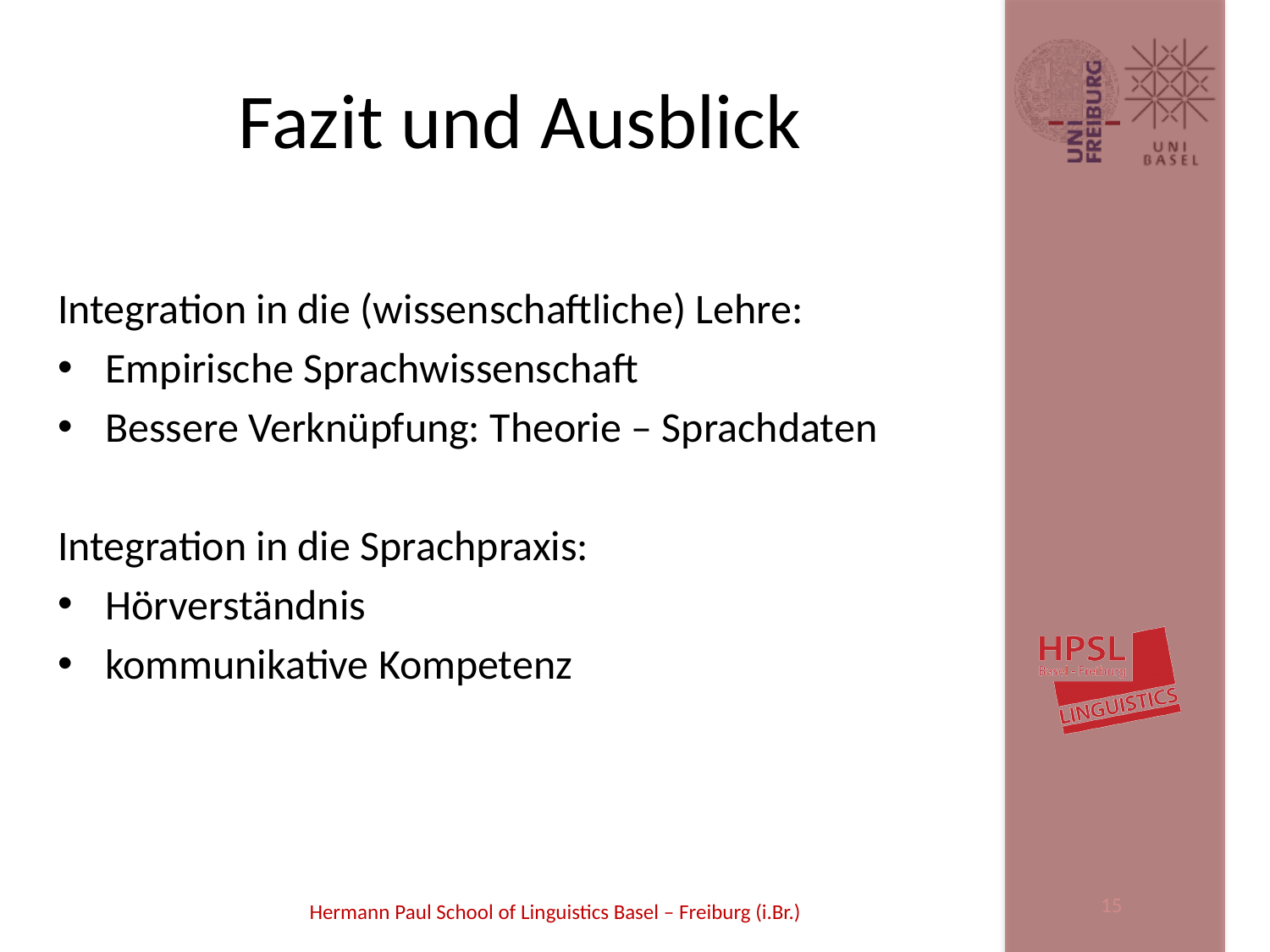

# Fazit und Ausblick

Integration in die (wissenschaftliche) Lehre:
Empirische Sprachwissenschaft
Bessere Verknüpfung: Theorie – Sprachdaten

Integration in die Sprachpraxis:
Hörverständnis
kommunikative Kompetenz

15